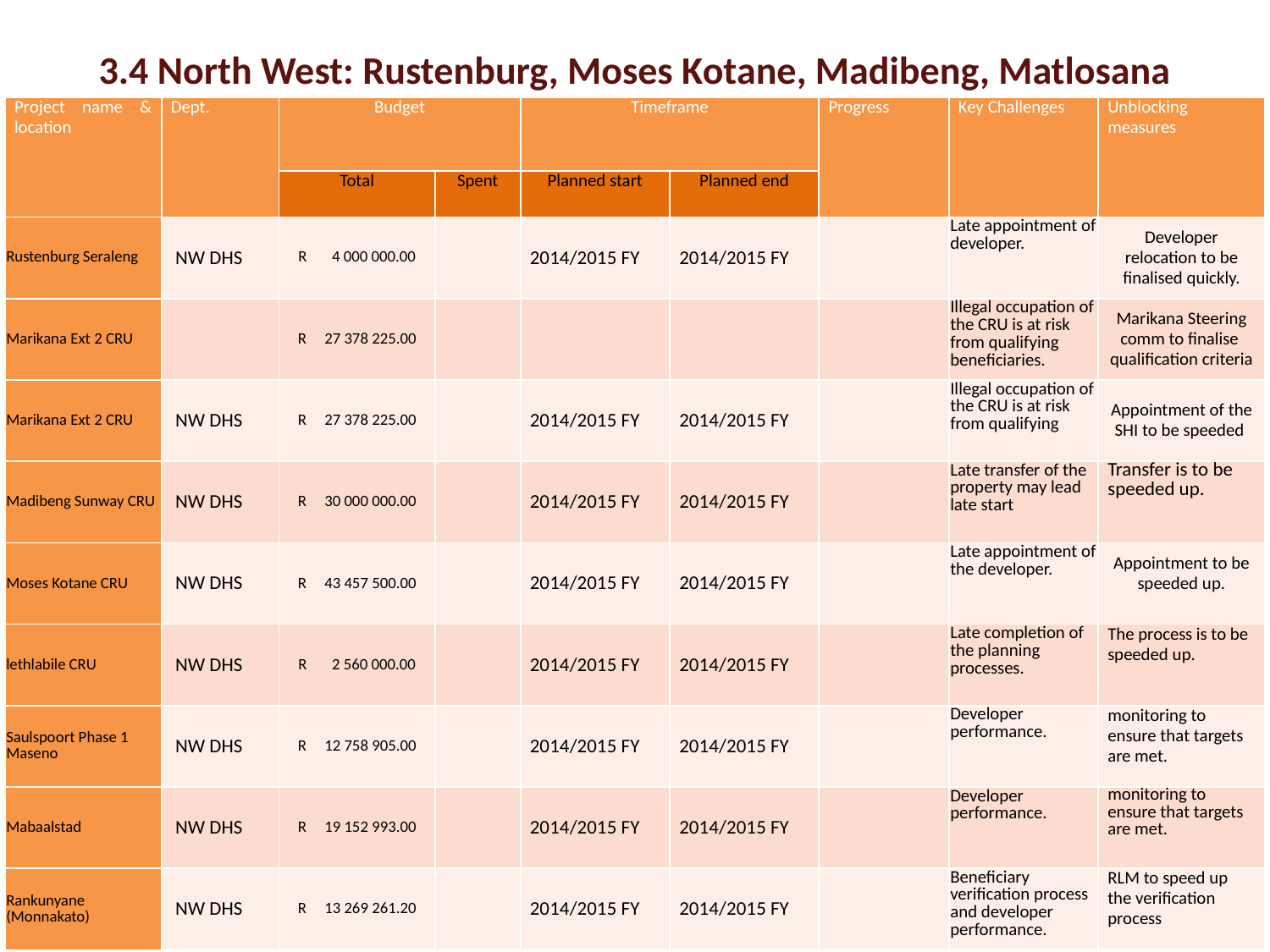

# 3.4 North West: Rustenburg, Moses Kotane, Madibeng, Matlosana
| Project name & location | Dept. | Budget |  | Timeframe |  | Progress | Key Challenges | Unblocking measures |
| --- | --- | --- | --- | --- | --- | --- | --- | --- |
|  |  | Total | Spent | Planned start | Planned end |  |  |  |
| Rustenburg Seraleng | NW DHS | R 4 000 000.00 |  | 2014/2015 FY | 2014/2015 FY |  | Late appointment of developer. | Developer relocation to be finalised quickly. |
| Marikana Ext 2 CRU |  | R 27 378 225.00 |  |  |  |  | Illegal occupation of the CRU is at risk from qualifying beneficiaries. | Marikana Steering comm to finalise qualification criteria |
| Marikana Ext 2 CRU | NW DHS | R 27 378 225.00 |  | 2014/2015 FY | 2014/2015 FY |  | Illegal occupation of the CRU is at risk from qualifying | Appointment of the SHI to be speeded |
| Madibeng Sunway CRU | NW DHS | R 30 000 000.00 |  | 2014/2015 FY | 2014/2015 FY |  | Late transfer of the property may lead late start | Transfer is to be speeded up. |
| Moses Kotane CRU | NW DHS | R 43 457 500.00 |  | 2014/2015 FY | 2014/2015 FY |  | Late appointment of the developer. | Appointment to be speeded up. |
| lethlabile CRU | NW DHS | R 2 560 000.00 |  | 2014/2015 FY | 2014/2015 FY |  | Late completion of the planning processes. | The process is to be speeded up. |
| Saulspoort Phase 1 Maseno | NW DHS | R 12 758 905.00 |  | 2014/2015 FY | 2014/2015 FY |  | Developer performance. | monitoring to ensure that targets are met. |
| Mabaalstad | NW DHS | R 19 152 993.00 |  | 2014/2015 FY | 2014/2015 FY |  | Developer performance. | monitoring to ensure that targets are met. |
| Rankunyane (Monnakato) | NW DHS | R 13 269 261.20 |  | 2014/2015 FY | 2014/2015 FY |  | Beneficiary verification process and developer performance. | RLM to speed up the verification process |